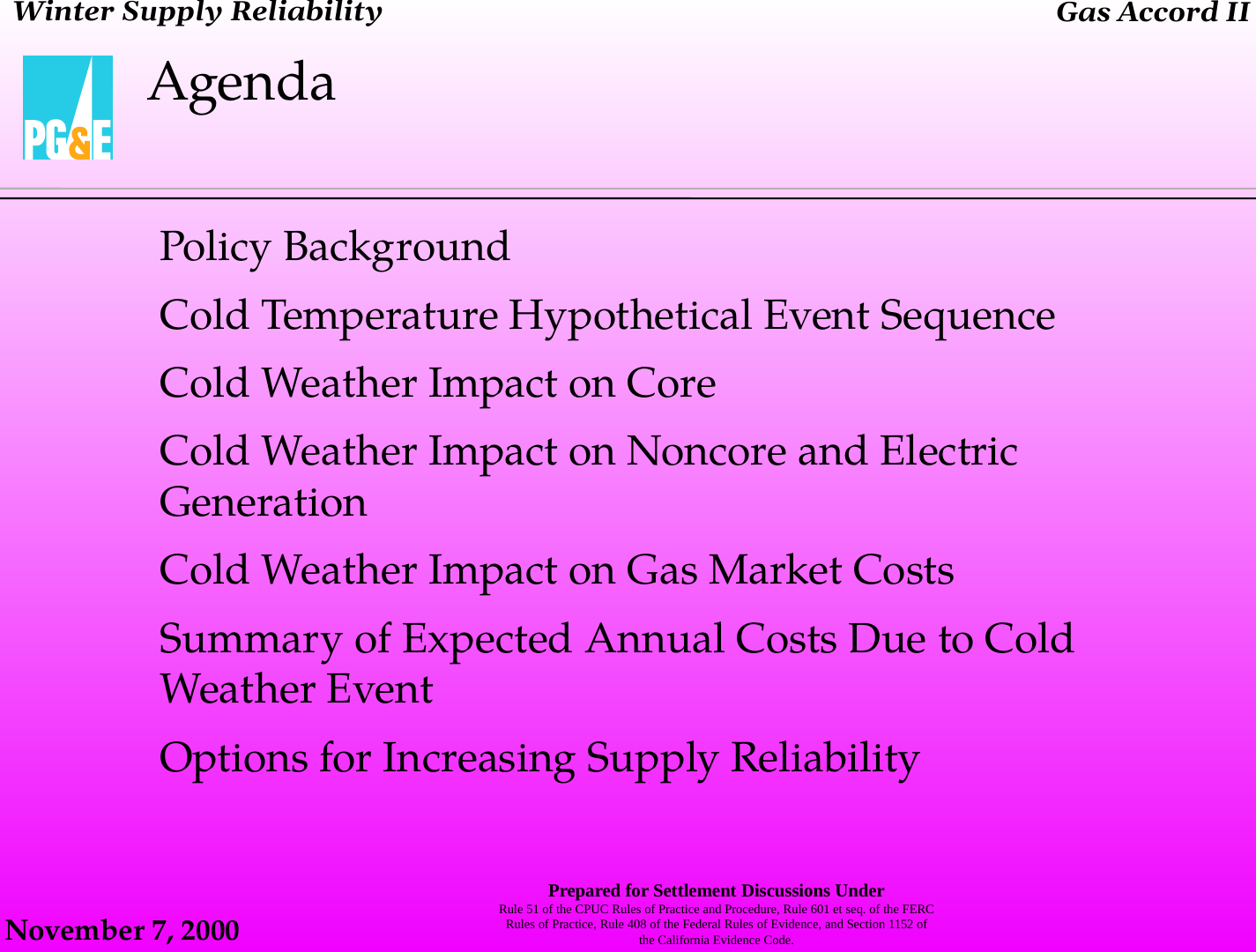

Agenda
Policy Background
Cold Temperature Hypothetical Event Sequence
Cold Weather Impact on Core
Cold Weather Impact on Noncore and Electric Generation
Cold Weather Impact on Gas Market Costs
Summary of Expected Annual Costs Due to Cold Weather Event
Options for Increasing Supply Reliability